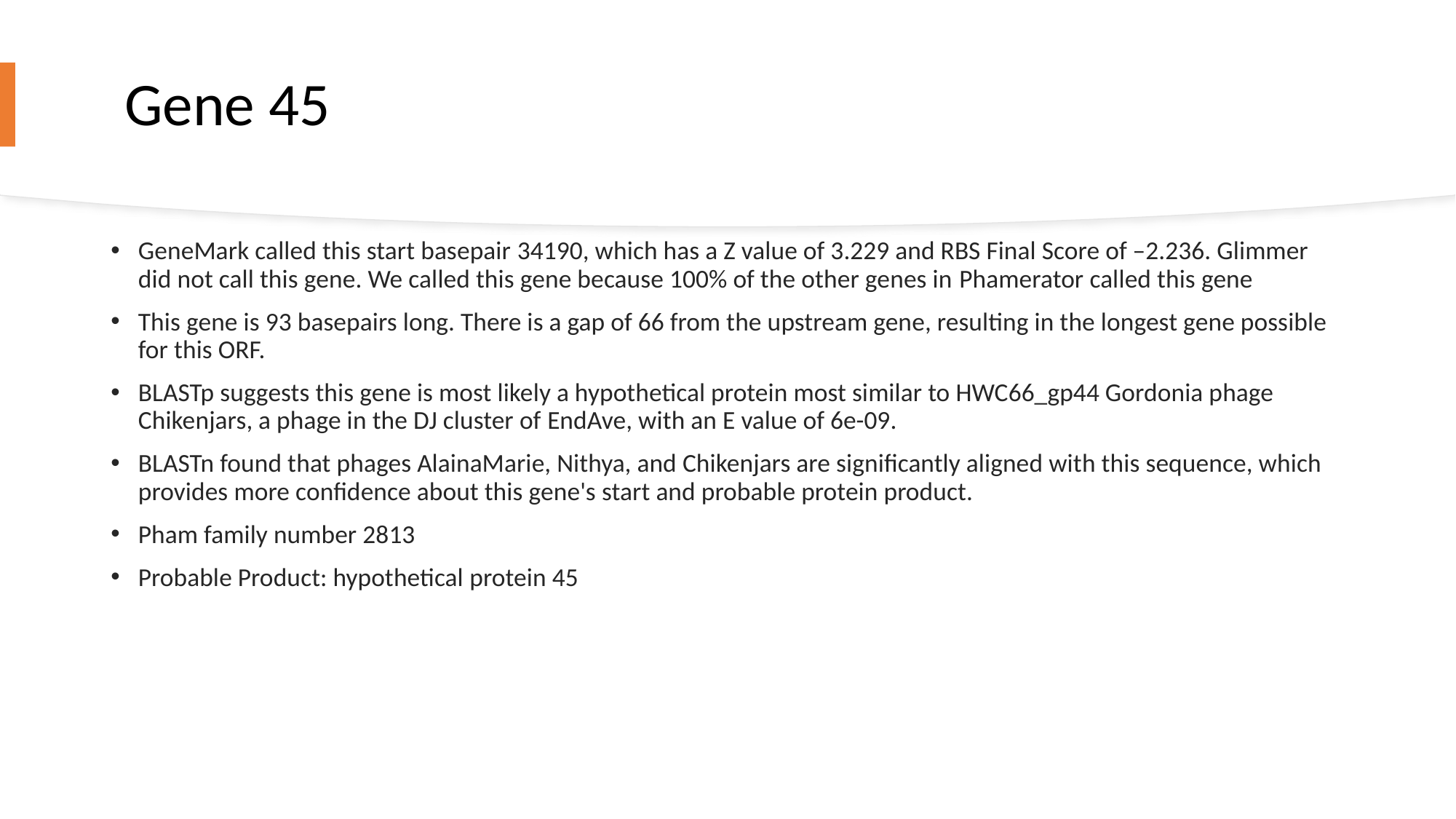

# Gene 45

GeneMark called this start basepair 34190, which has a Z value of 3.229 and RBS Final Score of –2.236. Glimmer did not call this gene. We called this gene because 100% of the other genes in Phamerator called this gene
This gene is 93 basepairs long. There is a gap of 66 from the upstream gene, resulting in the longest gene possible for this ORF.
BLASTp suggests this gene is most likely a hypothetical protein most similar to HWC66_gp44 Gordonia phage Chikenjars, a phage in the DJ cluster of EndAve, with an E value of 6e-09.
BLASTn found that phages AlainaMarie, Nithya, and Chikenjars are significantly aligned with this sequence, which provides more confidence about this gene's start and probable protein product.
Pham family number 2813
Probable Product: hypothetical protein 45